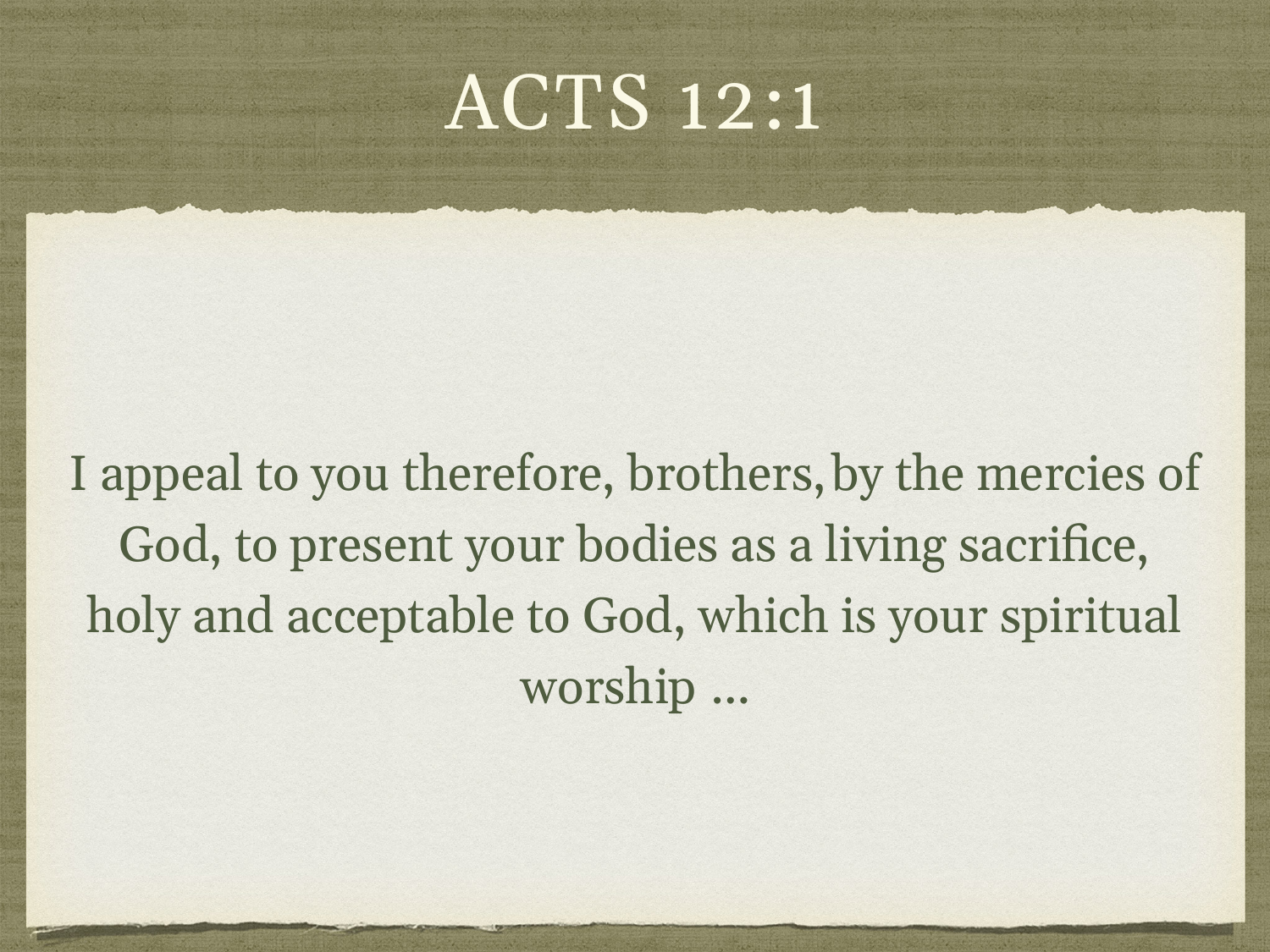

# Acts 12:1
I appeal to you therefore, brothers, by the mercies of God, to present your bodies as a living sacrifice,
holy and acceptable to God, which is your spiritual worship …